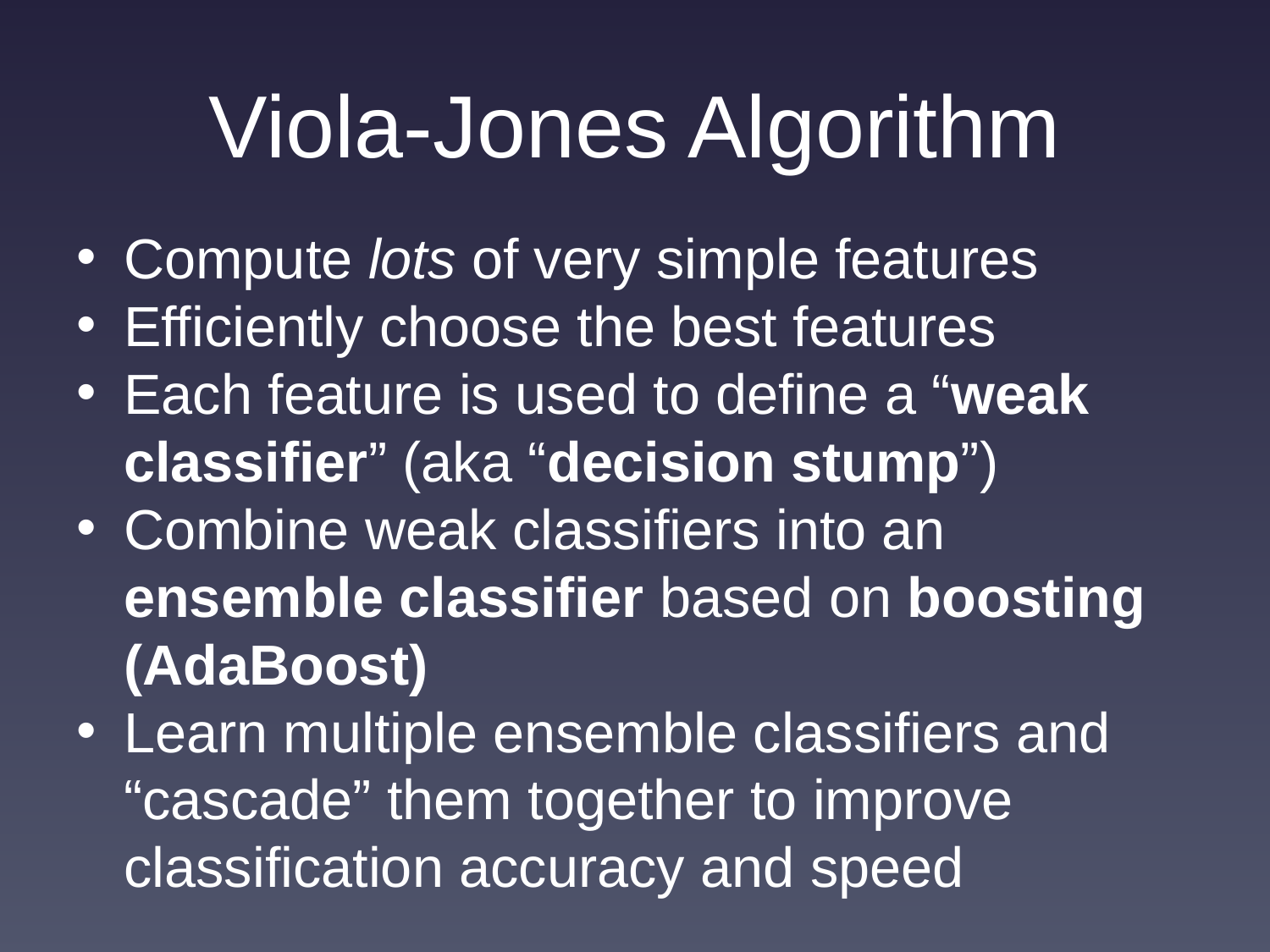

# Viola-Jones Algorithm
Compute lots of very simple features
Efficiently choose the best features
Each feature is used to define a “weak classifier” (aka “decision stump”)
Combine weak classifiers into an ensemble classifier based on boosting (AdaBoost)
Learn multiple ensemble classifiers and “cascade” them together to improve classification accuracy and speed